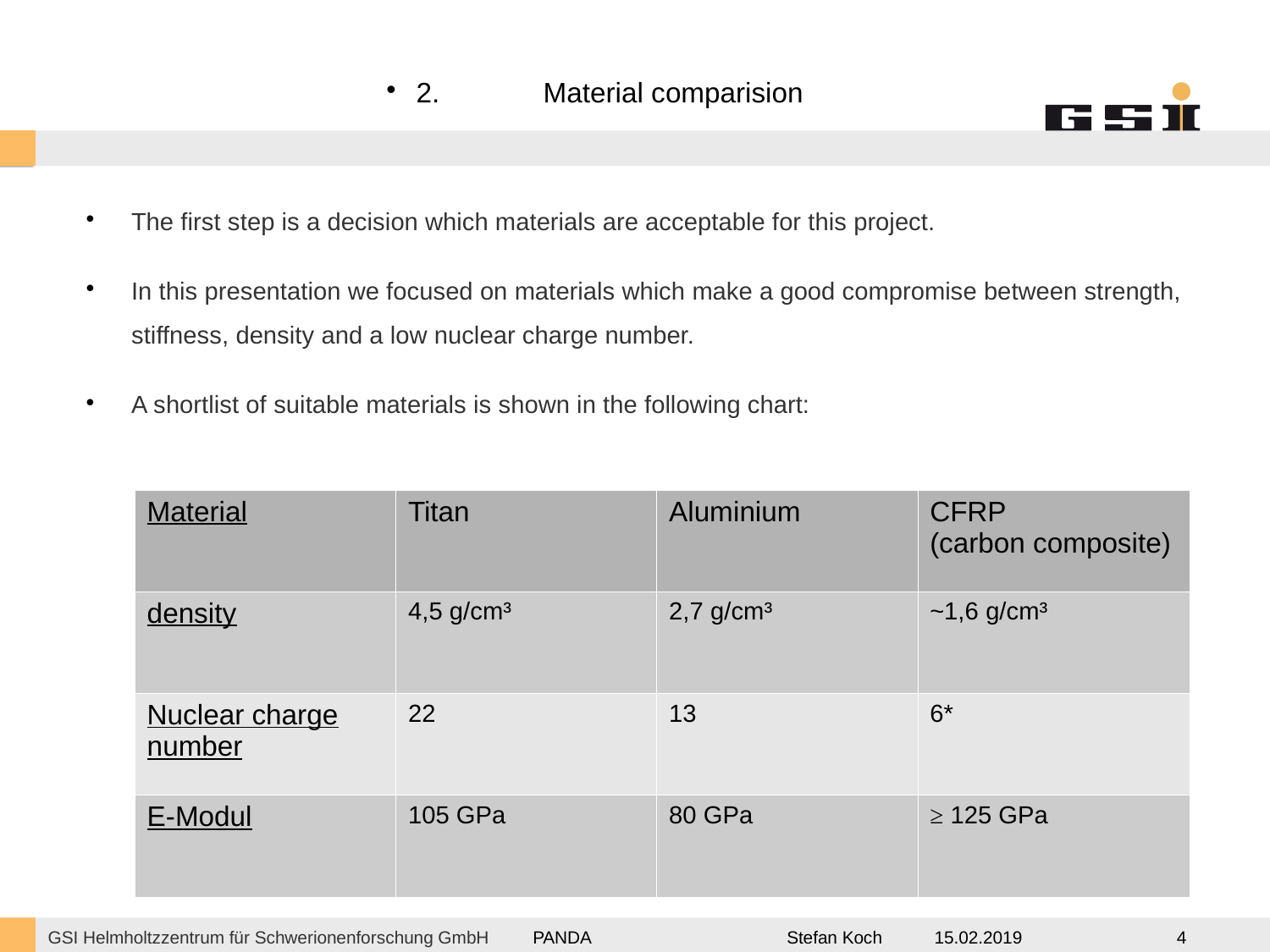

2.	Material comparision
The first step is a decision which materials are acceptable for this project.
In this presentation we focused on materials which make a good compromise between strength, stiffness, density and a low nuclear charge number.
A shortlist of suitable materials is shown in the following chart:
| Material | Titan | Aluminium | CFRP (carbon composite) |
| --- | --- | --- | --- |
| density | 4,5 g/cm³ | 2,7 g/cm³ | ~1,6 g/cm³ |
| Nuclear charge number | 22 | 13 | 6\* |
| E-Modul | 105 GPa | 80 GPa | ≥ 125 GPa |